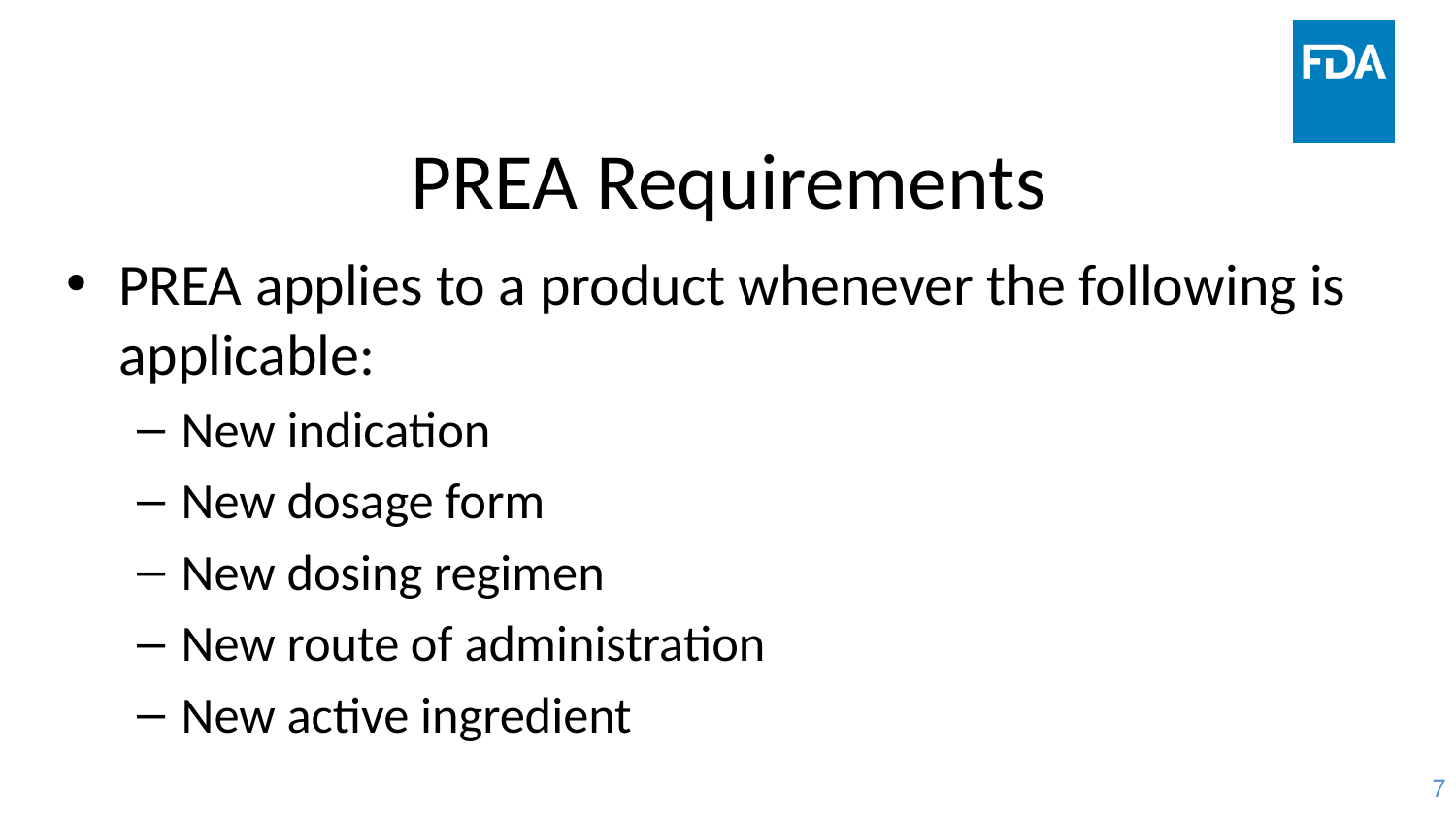

# PREA Requirements
PREA applies to a product whenever the following is applicable:
New indication
New dosage form
New dosing regimen
New route of administration
New active ingredient